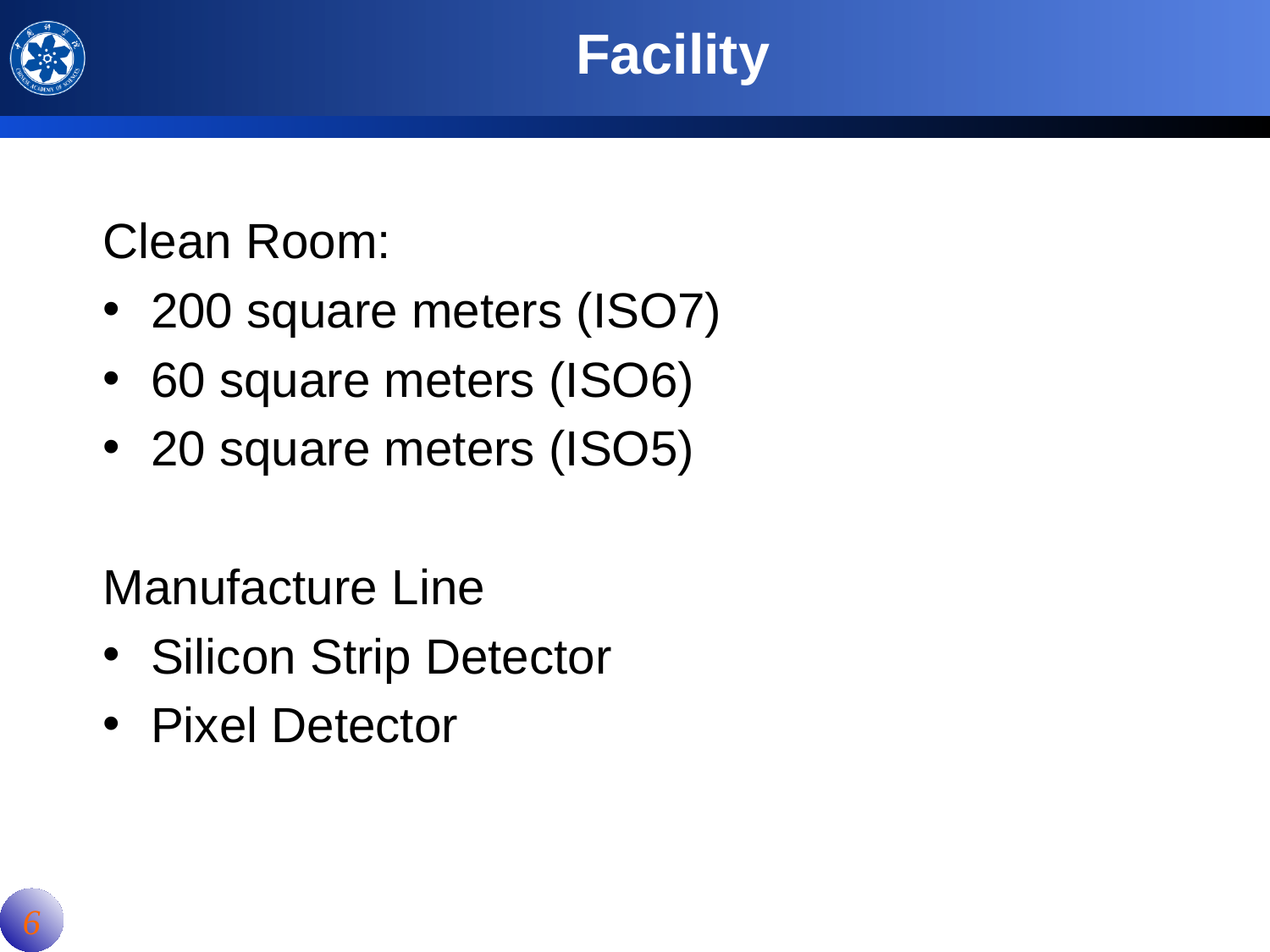

# Facility
Clean Room:
200 square meters (ISO7)
60 square meters (ISO6)
20 square meters (ISO5)

Manufacture Line
Silicon Strip Detector
Pixel Detector